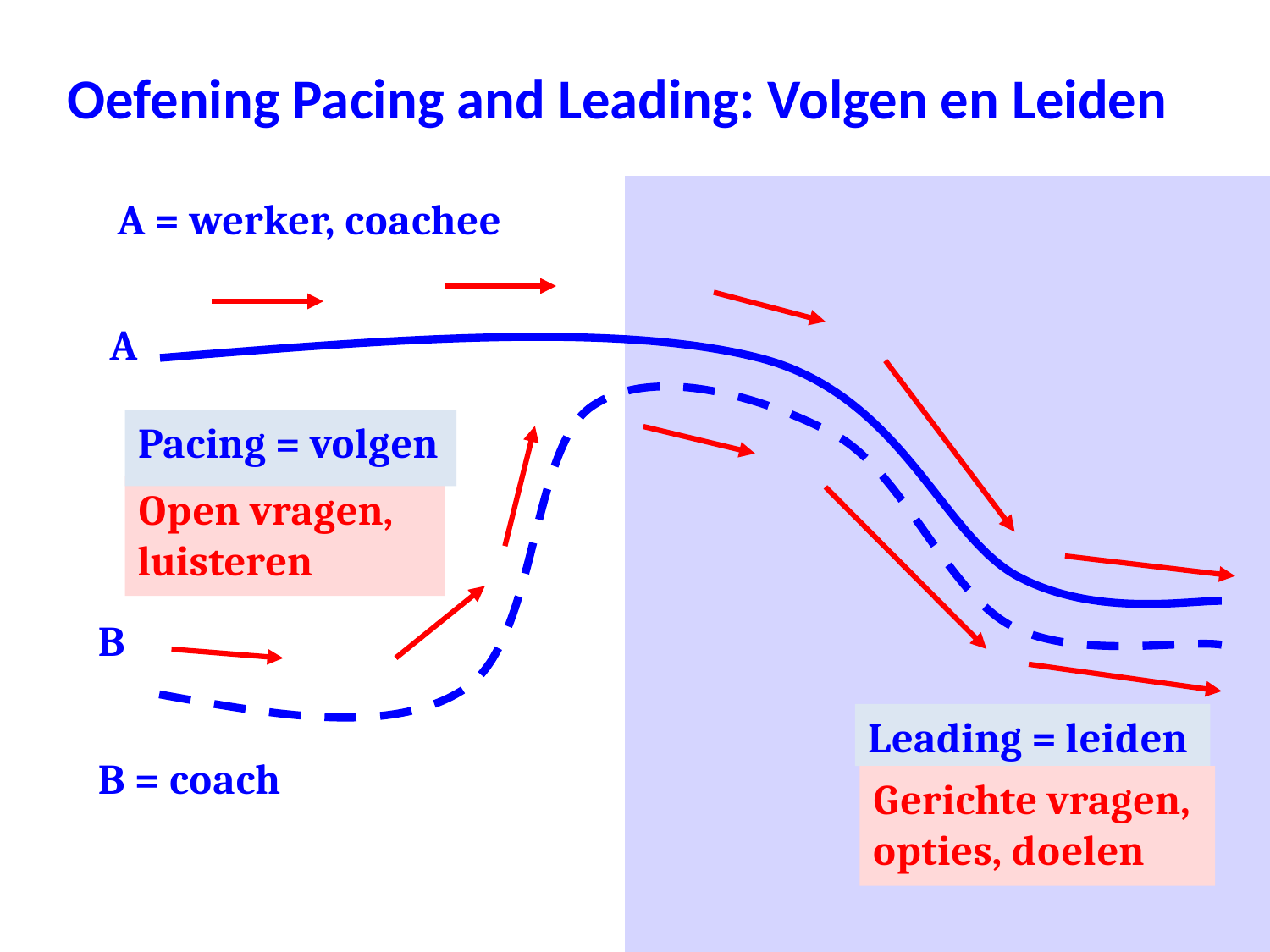

Oefening Pacing and Leading: Volgen en Leiden

A = werker, coachee
A

Pacing = volgen
Open vragen, luisteren
B
Leading = leiden
B = coach
Gerichte vragen, opties, doelen